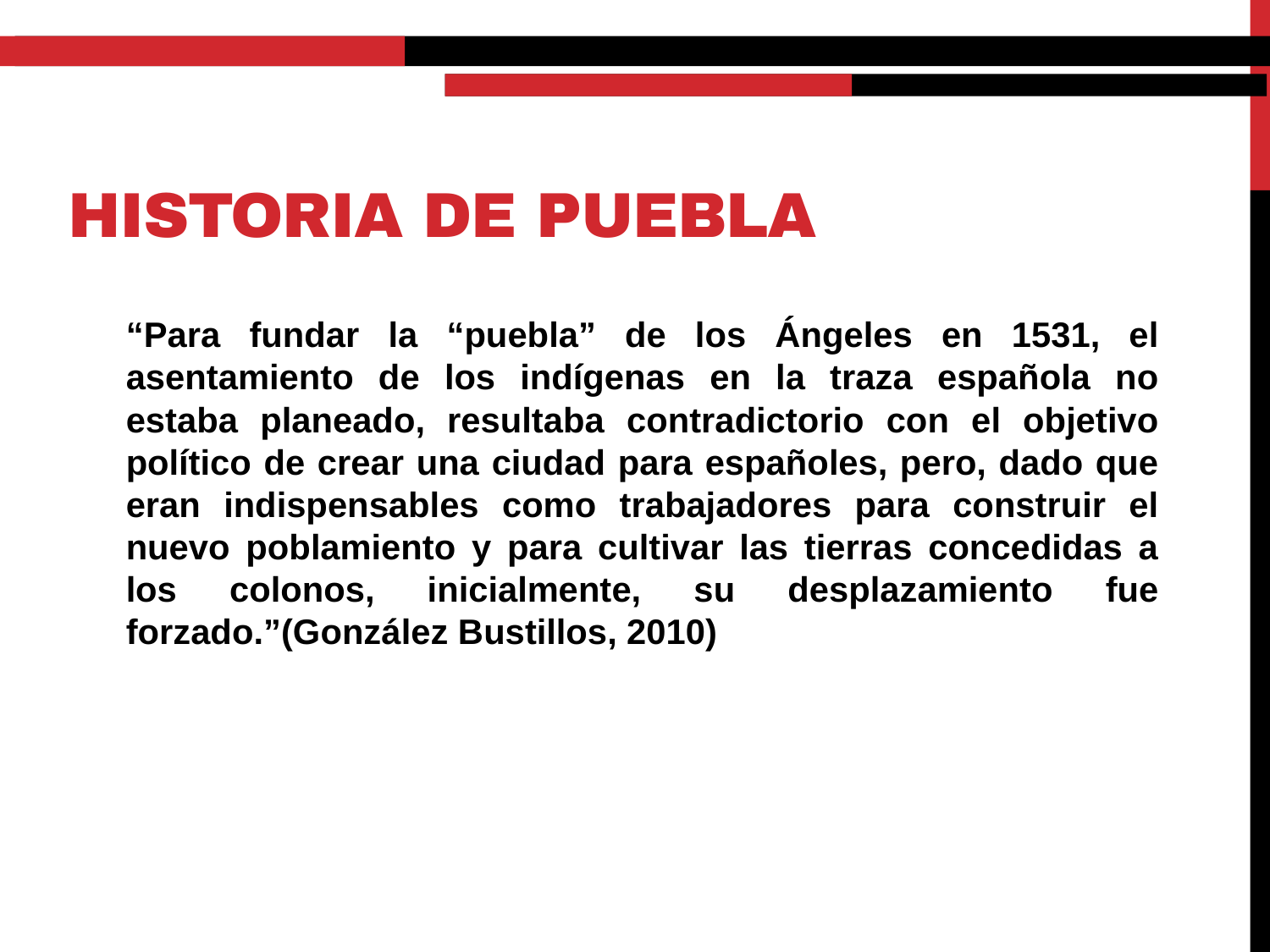

# Historia de puebla

“Para fundar la “puebla” de los Ángeles en 1531, el asentamiento de los indígenas en la traza española no estaba planeado, resultaba contradictorio con el objetivo político de crear una ciudad para españoles, pero, dado que eran indispensables como trabajadores para construir el nuevo poblamiento y para cultivar las tierras concedidas a los colonos, inicialmente, su desplazamiento fue forzado.”(González Bustillos, 2010)